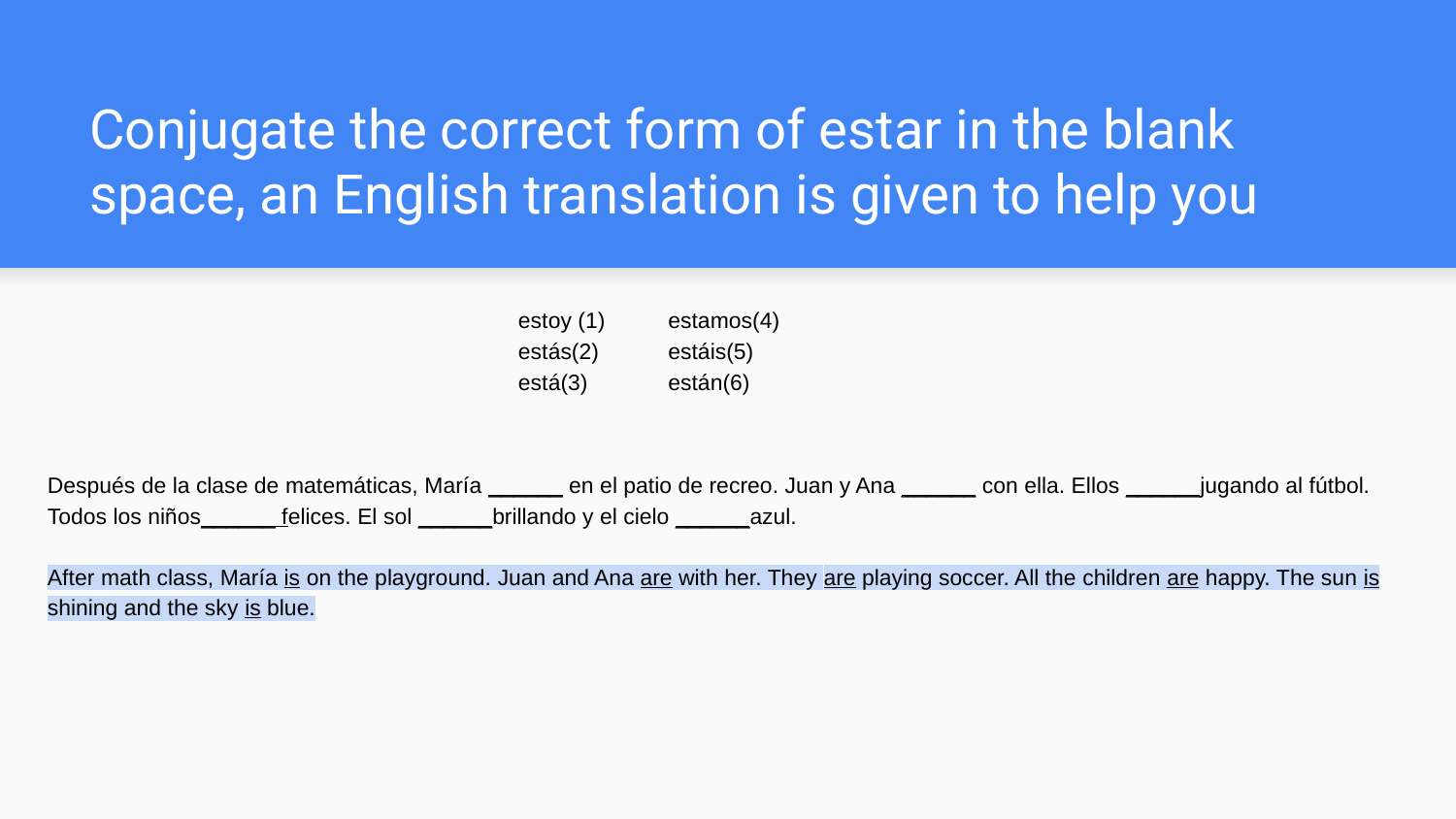

# Conjugate the correct form of estar in the blank space, an English translation is given to help you
estoy (1)
estás(2)
está(3)

estamos(4)
estáis(5)
están(6)
Después de la clase de matemáticas, María ______ en el patio de recreo. Juan y Ana ______ con ella. Ellos ______jugando al fútbol. Todos los niños______ felices. El sol ______brillando y el cielo ______azul.

After math class, María is on the playground. Juan and Ana are with her. They are playing soccer. All the children are happy. The sun is shining and the sky is blue.